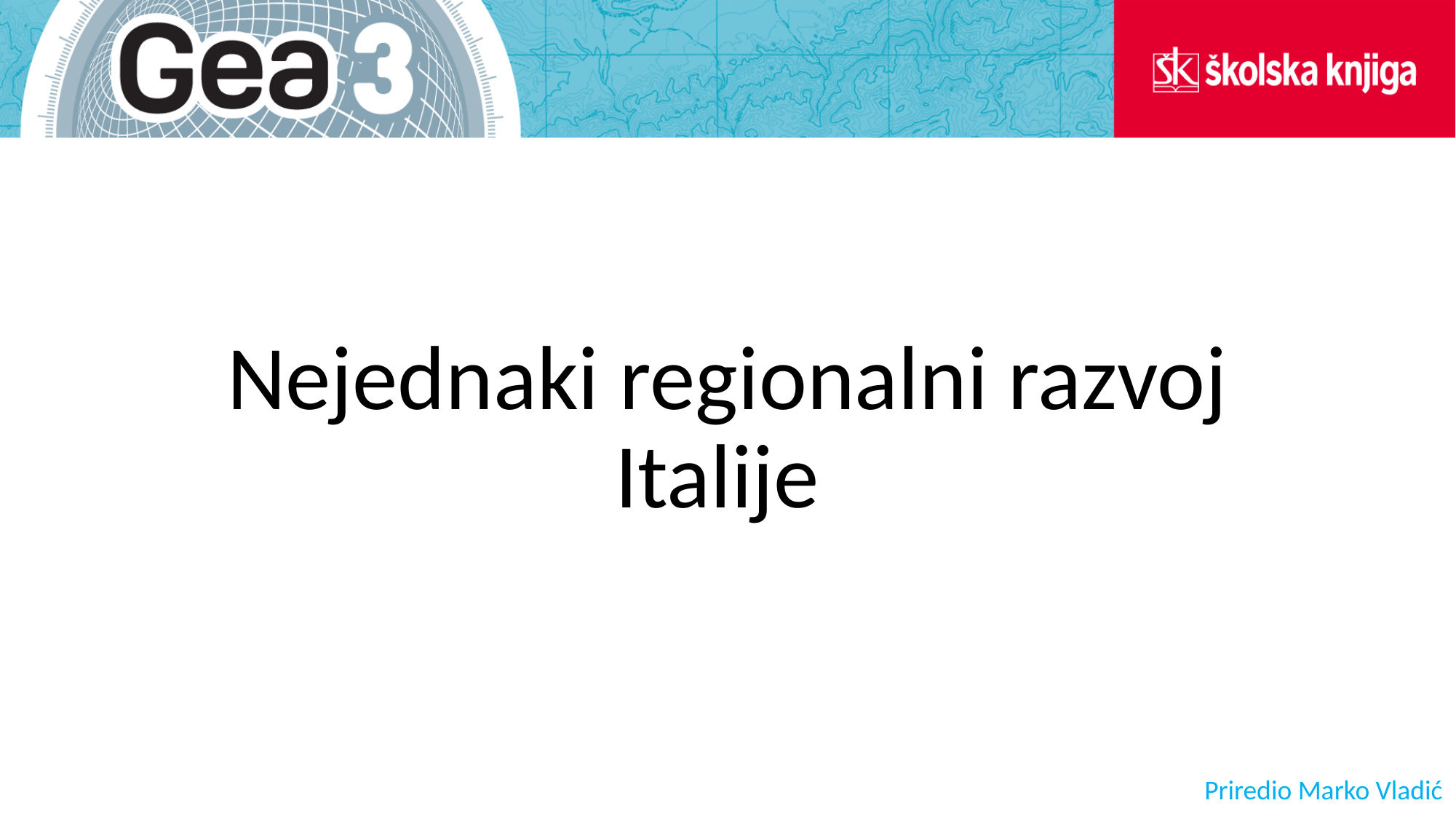

# Nejednaki regionalni razvoj Italije
Priredio Marko Vladić